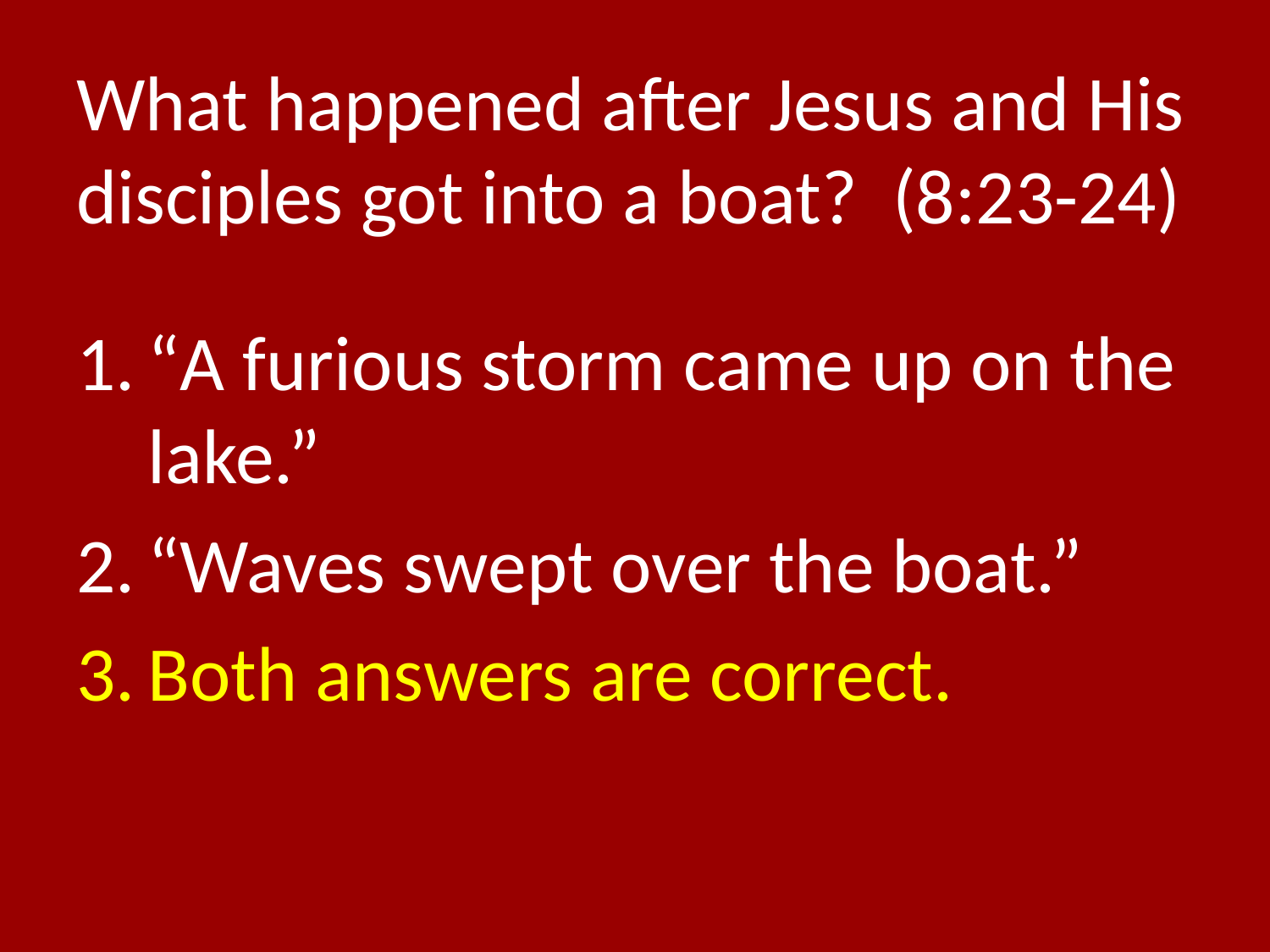

# What happened after Jesus and His disciples got into a boat?  (8:23-24)
“A furious storm came up on the lake.”
“Waves swept over the boat.”
Both answers are correct.